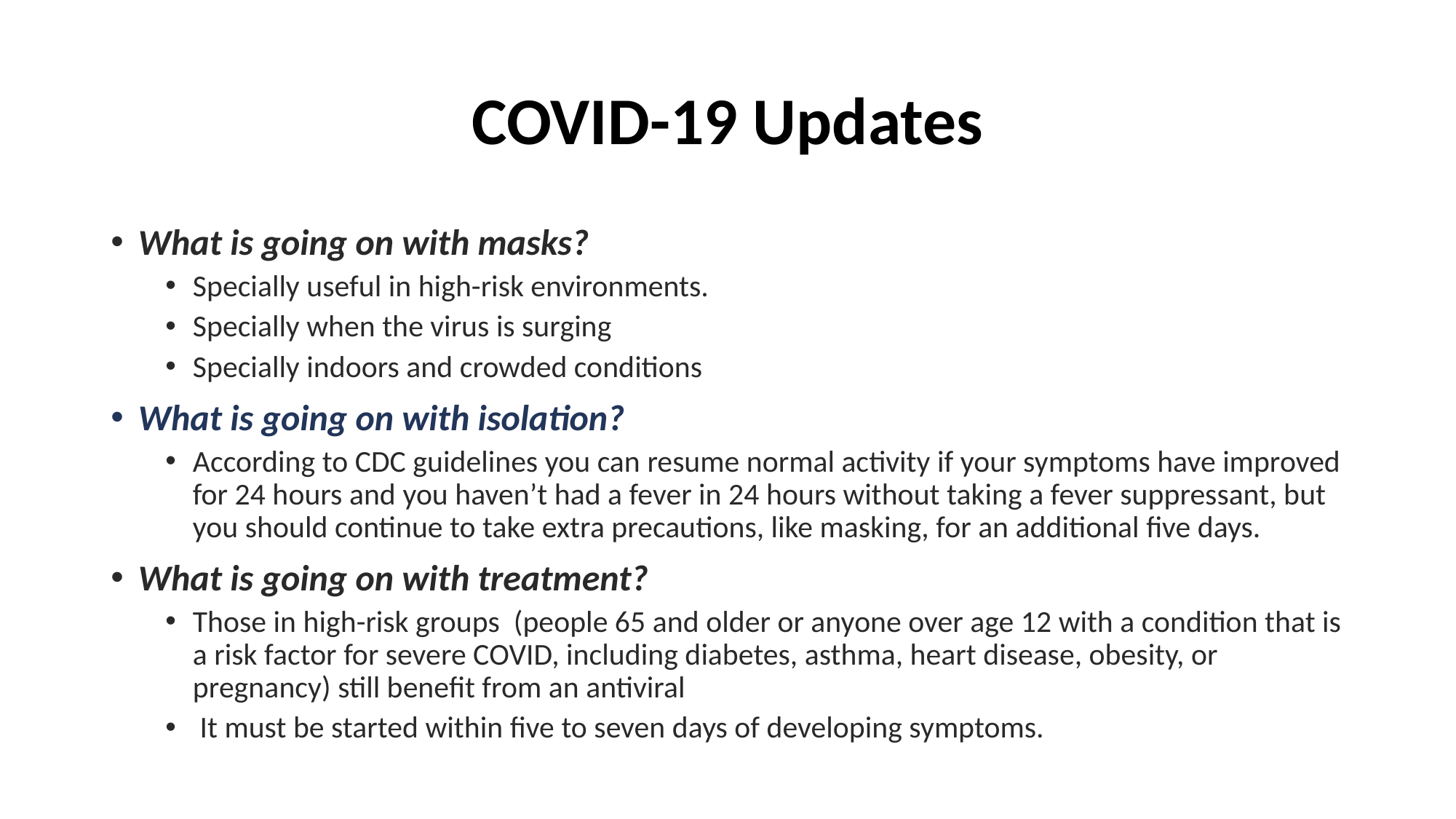

# COVID-19 Updates
What is going on with masks?
Specially useful in high-risk environments.
Specially when the virus is surging
Specially indoors and crowded conditions
What is going on with isolation?
According to CDC guidelines you can resume normal activity if your symptoms have improved for 24 hours and you haven’t had a fever in 24 hours without taking a fever suppressant, but you should continue to take extra precautions, like masking, for an additional five days.
What is going on with treatment?
Those in high-risk groups  (people 65 and older or anyone over age 12 with a condition that is a risk factor for severe COVID, including diabetes, asthma, heart disease, obesity, or pregnancy) still benefit from an antiviral
 It must be started within five to seven days of developing symptoms.